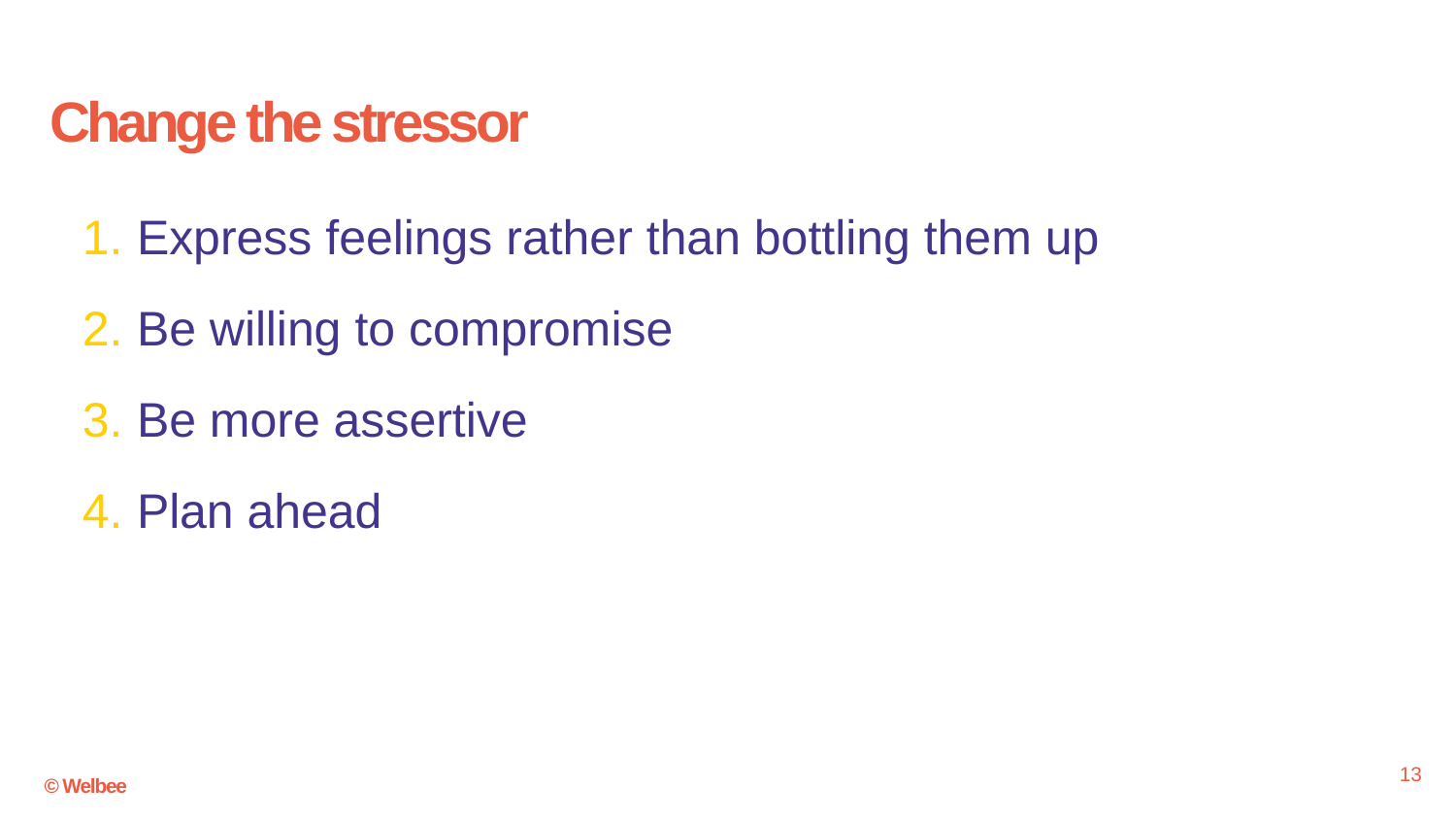

# Change the stressor
Express feelings rather than bottling them up
Be willing to compromise
Be more assertive
Plan ahead
13